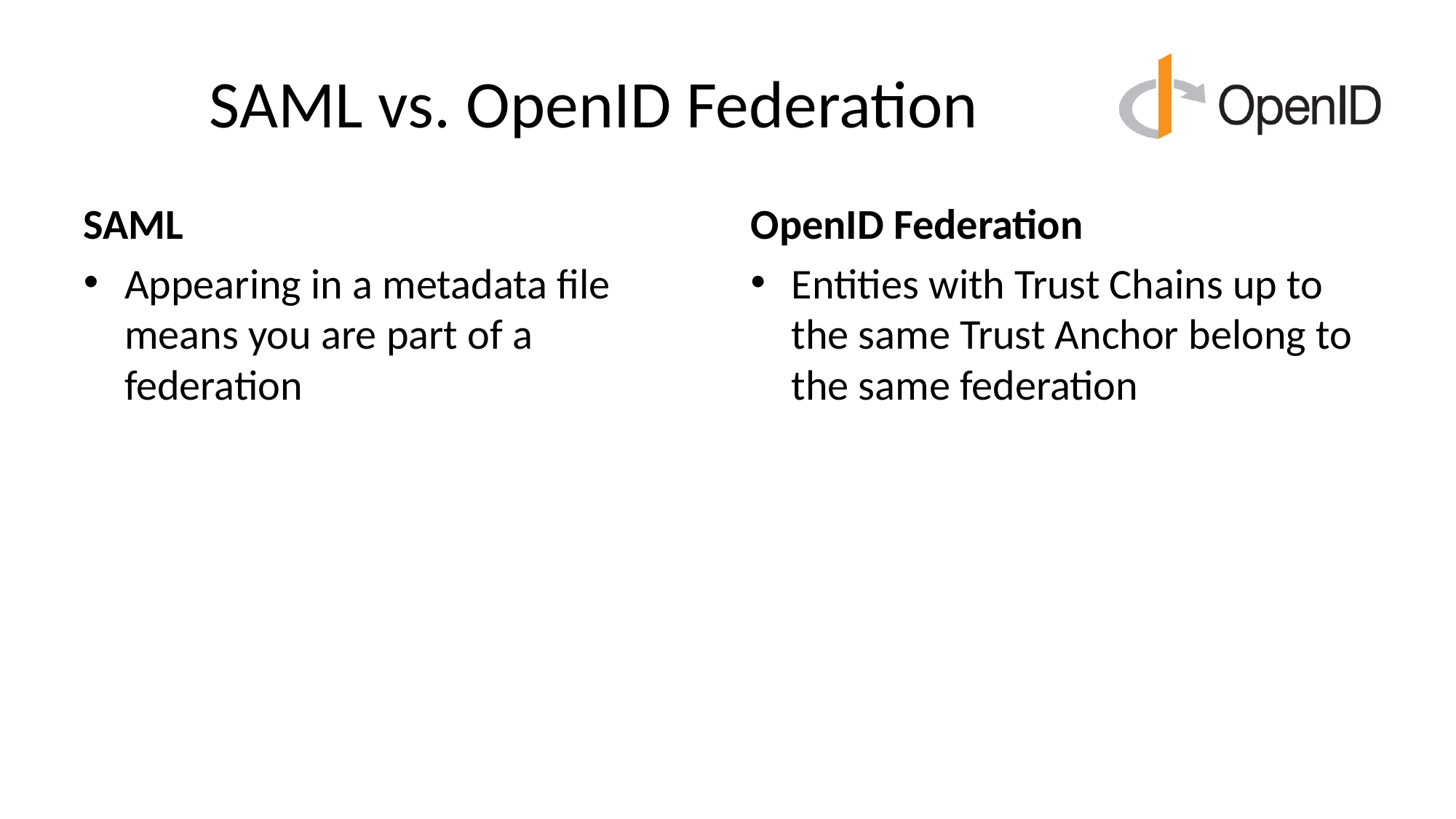

# SAML vs. OpenID Federation
SAML
Appearing in a metadata file means you are part of a federation
OpenID Federation
Entities with Trust Chains up to the same Trust Anchor belong to the same federation